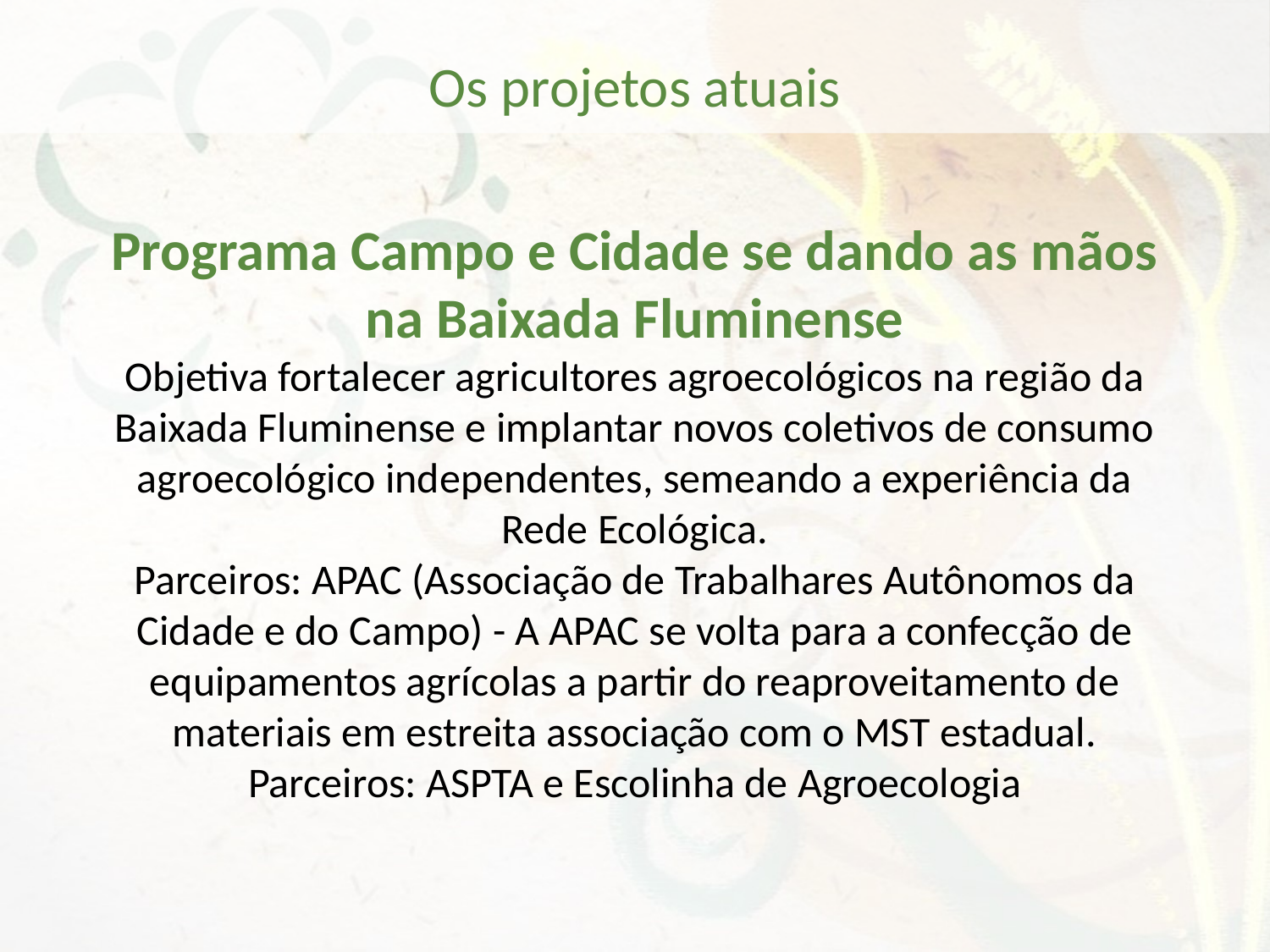

Os projetos atuais
Programa Campo e Cidade se dando as mãos na Baixada Fluminense
Objetiva fortalecer agricultores agroecológicos na região da Baixada Fluminense e implantar novos coletivos de consumo agroecológico independentes, semeando a experiência da Rede Ecológica.
Parceiros: APAC (Associação de Trabalhares Autônomos da Cidade e do Campo) - A APAC se volta para a confecção de equipamentos agrícolas a partir do reaproveitamento de materiais em estreita associação com o MST estadual.
Parceiros: ASPTA e Escolinha de Agroecologia